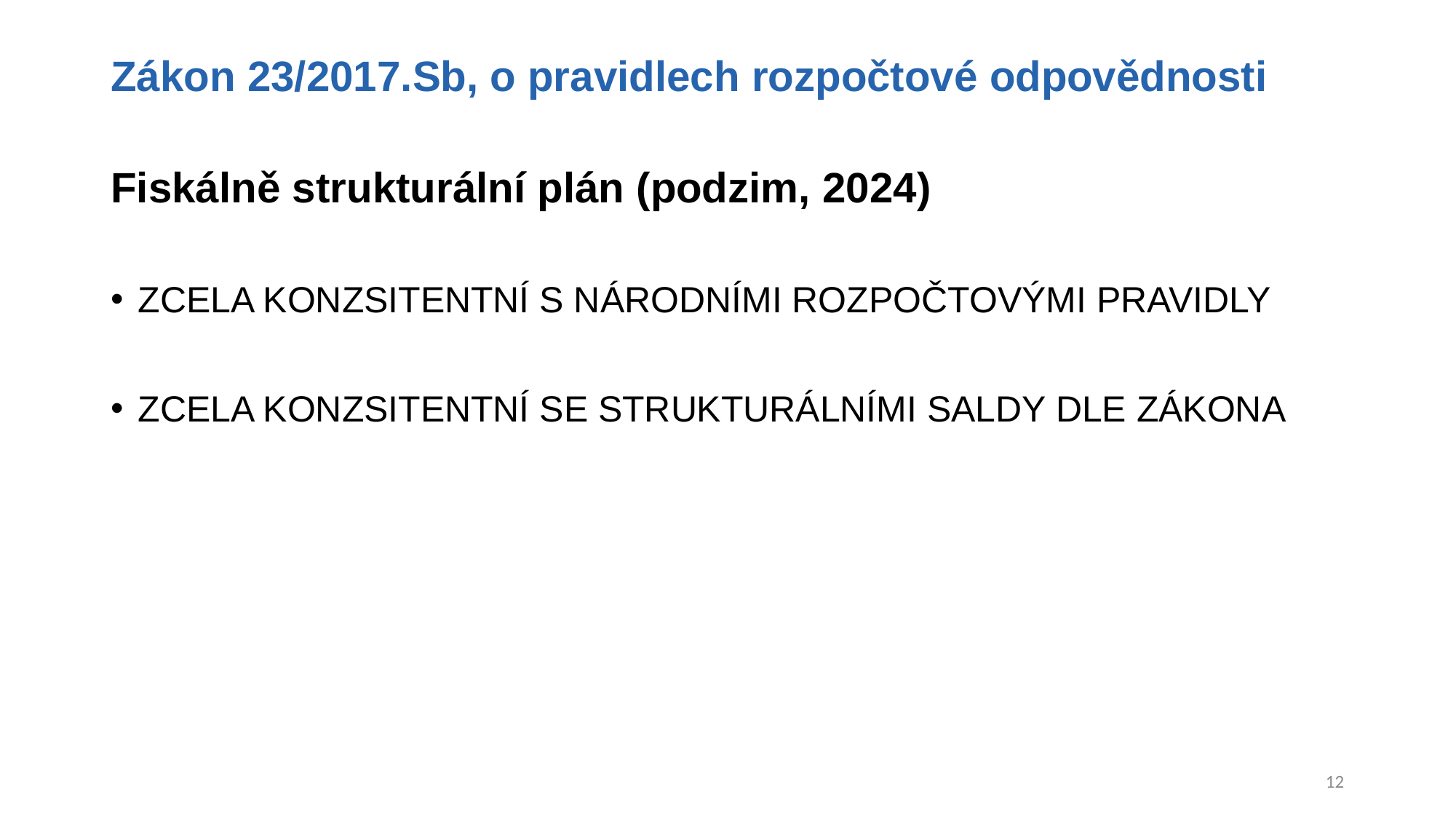

# Zákon 23/2017.Sb, o pravidlech rozpočtové odpovědnosti
Fiskálně strukturální plán (podzim, 2024)

ZCELA KONZSITENTNÍ S NÁRODNÍMI ROZPOČTOVÝMI PRAVIDLY

ZCELA KONZSITENTNÍ SE STRUKTURÁLNÍMI SALDY DLE ZÁKONA

12